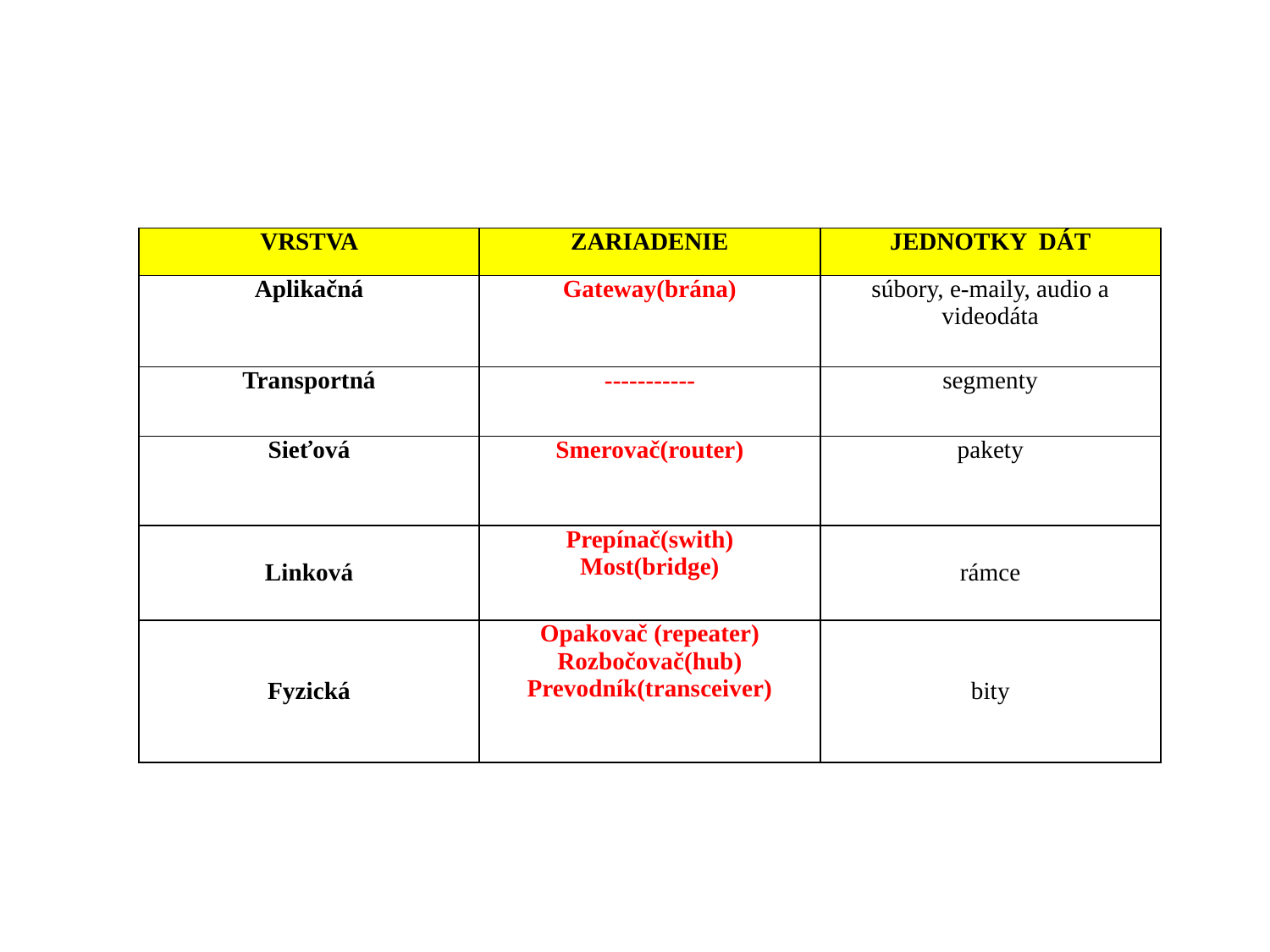

| VRSTVA | ZARIADENIE | JEDNOTKY DÁT |
| --- | --- | --- |
| Aplikačná | Gateway(brána) | súbory, e-maily, audio a videodáta |
| Transportná | ----------- | segmenty |
| Sieťová | Smerovač(router) | pakety |
| Linková | Prepínač(swith) Most(bridge) | rámce |
| Fyzická | Opakovač (repeater) Rozbočovač(hub) Prevodník(transceiver) | bity |